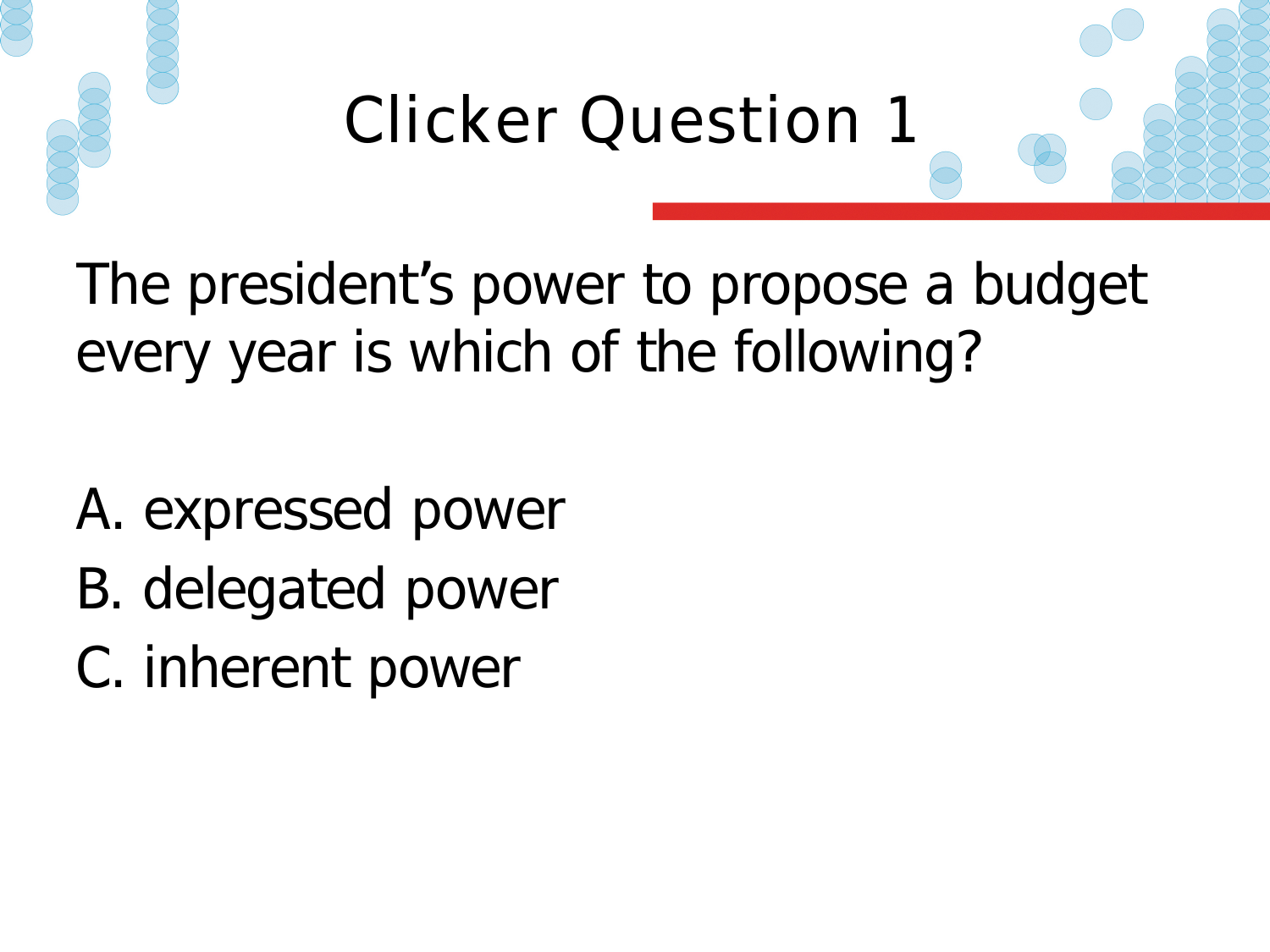

# Clicker Question 1
The president’s power to propose a budget every year is which of the following?

 expressed power
 delegated power
 inherent power